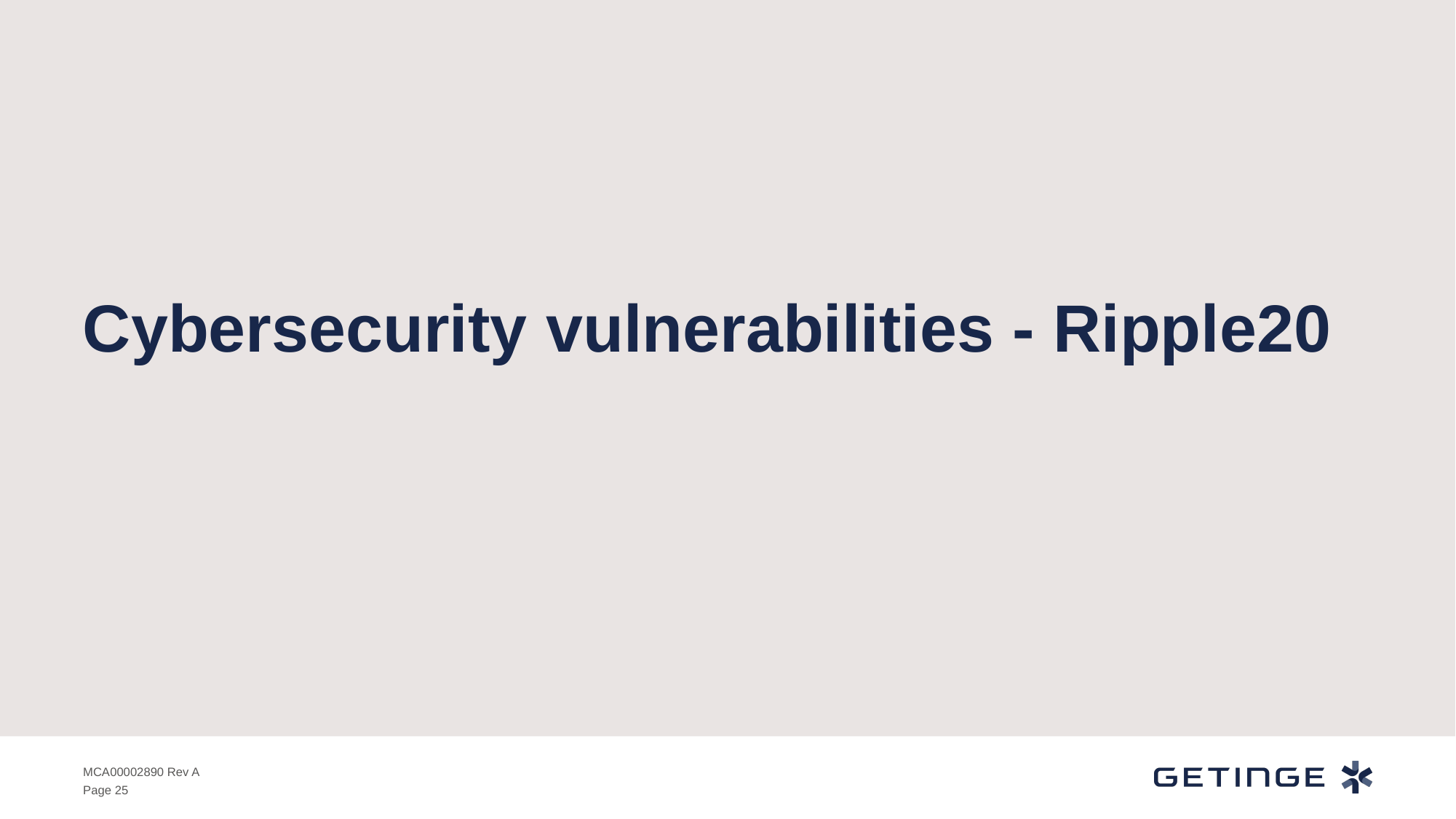

# Cybersecurity vulnerabilities - Ripple20
MCA00002890 Rev A
Page 25